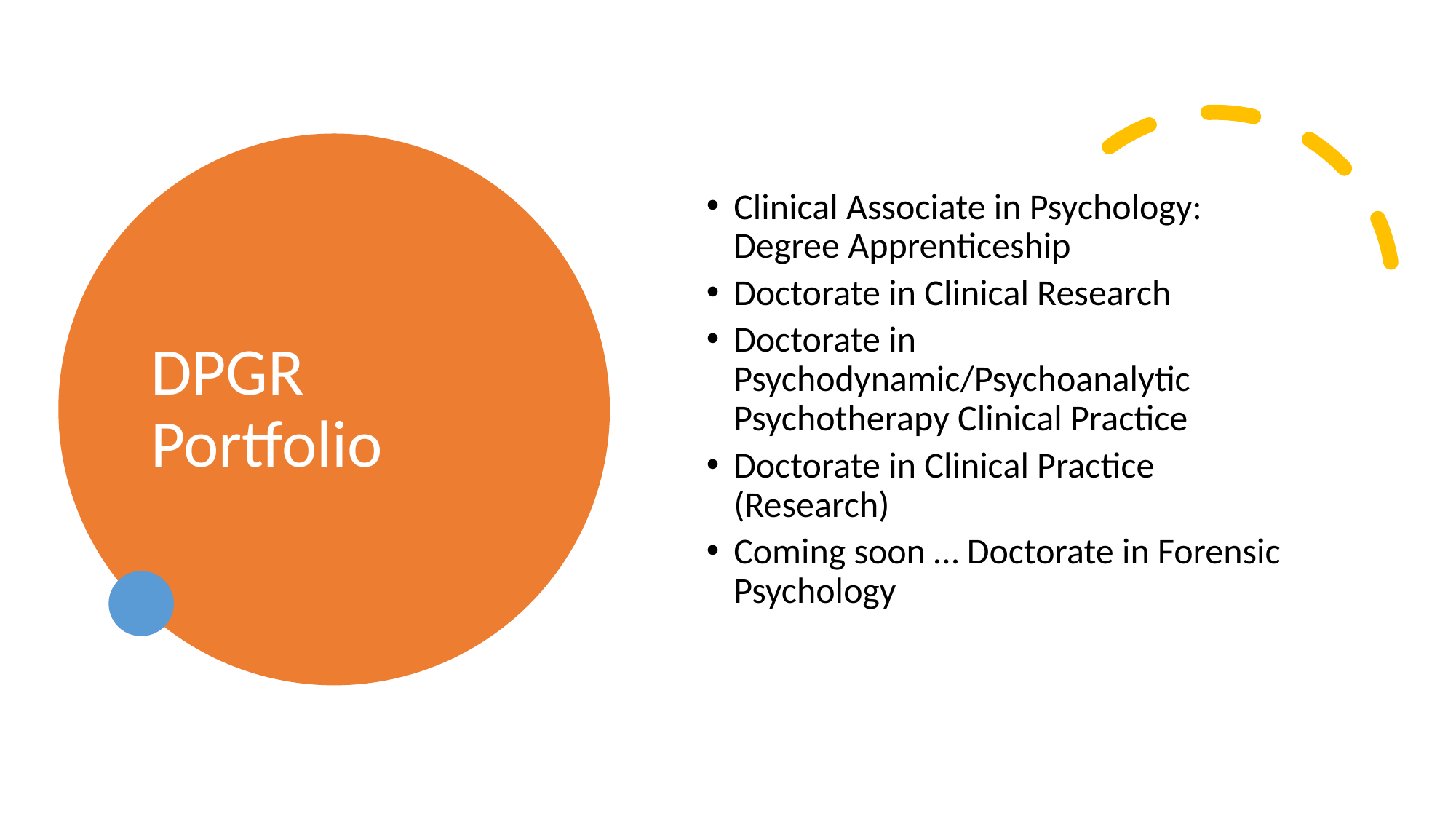

# DPGR Portfolio
Clinical Associate in Psychology: Degree Apprenticeship
Doctorate in Clinical Research
Doctorate in Psychodynamic/Psychoanalytic Psychotherapy Clinical Practice
Doctorate in Clinical Practice (Research)
Coming soon … Doctorate in Forensic Psychology